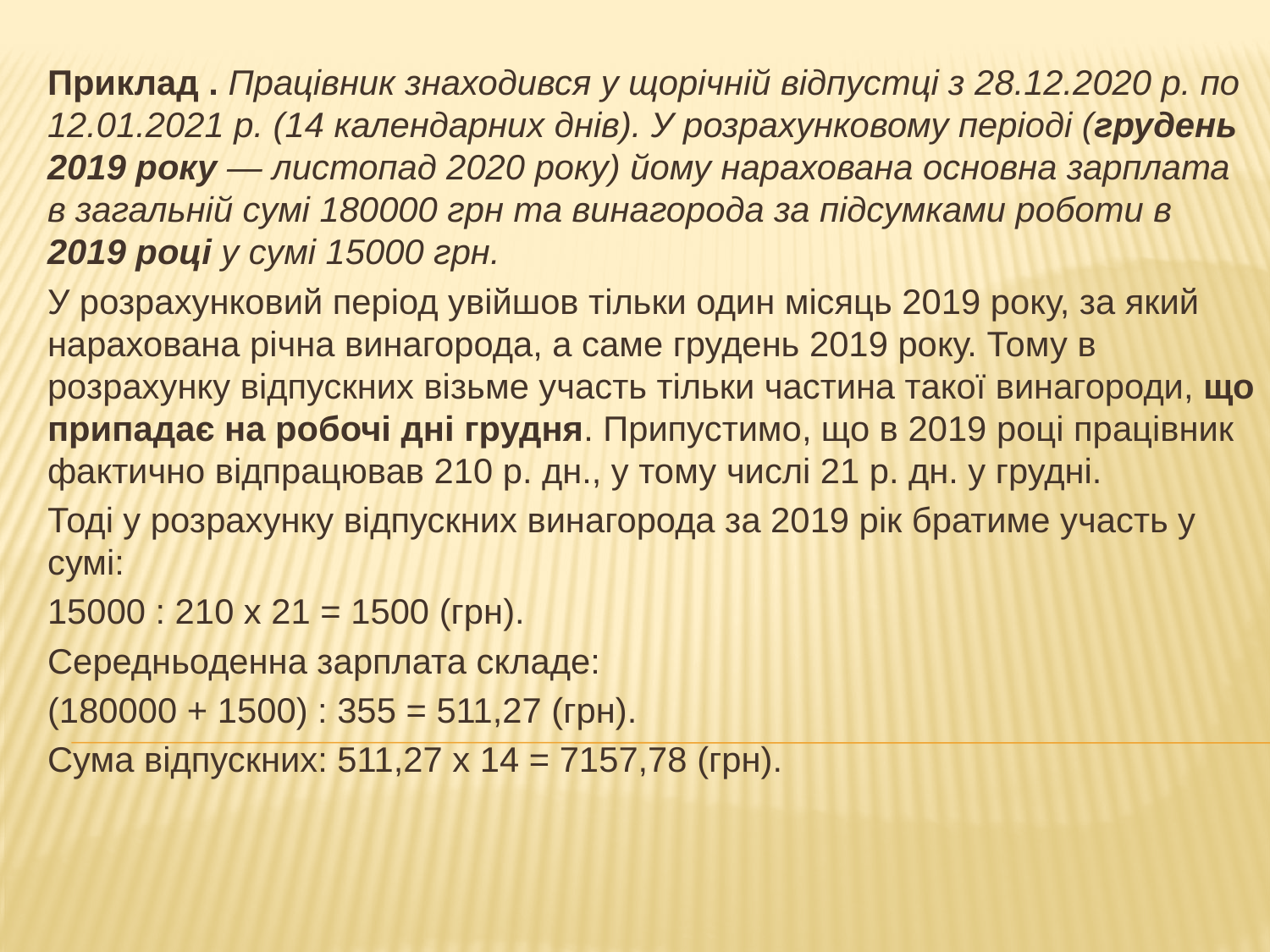

Приклад . Працівник знаходився у щорічній відпустці з 28.12.2020 р. по 12.01.2021 р. (14 календарних днів). У розрахунковому періоді (грудень 2019 року — листопад 2020 року) йому нарахована основна зарплата в загальній сумі 180000 грн та винагорода за підсумками роботи в 2019 році у сумі 15000 грн.
У розрахунковий період увійшов тільки один місяць 2019 року, за який нарахована річна винагорода, а саме грудень 2019 року. Тому в розрахунку відпускних візьме участь тільки частина такої винагороди, що припадає на робочі дні грудня. Припустимо, що в 2019 році працівник фактично відпрацював 210 р. дн., у тому числі 21 р. дн. у грудні.
Тоді у розрахунку відпускних винагорода за 2019 рік братиме участь у сумі:
15000 : 210 х 21 = 1500 (грн).
Середньоденна зарплата складе:
(180000 + 1500) : 355 = 511,27 (грн).
Сума відпускних: 511,27 х 14 = 7157,78 (грн).